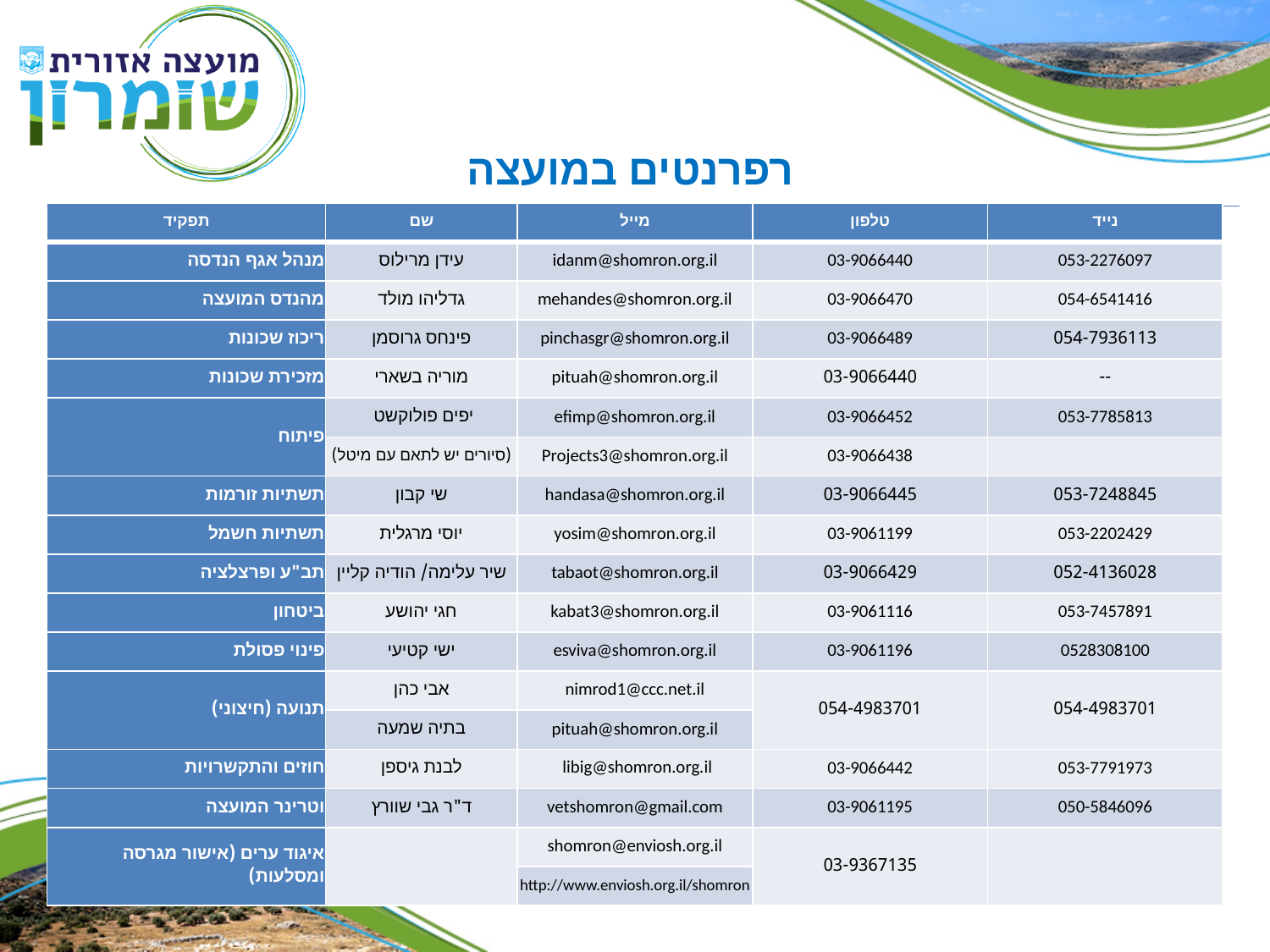

רפרנטים במועצה
| תפקיד | שם | מייל | טלפון | נייד |
| --- | --- | --- | --- | --- |
| מנהל אגף הנדסה | עידן מרילוס | idanm@shomron.org.il | ‎03-9066440 | ‎053-2276097 |
| מהנדס המועצה | גדליהו מולד | mehandes@shomron.org.il | ‎03-9066470 | ‎054-6541416 |
| ריכוז שכונות | פינחס גרוסמן | pinchasgr@shomron.org.il | ‎03-9066489 | 054-7936113 |
| מזכירת שכונות | מוריה בשארי | pituah@shomron.org.il | 03-9066440 | -- |
| פיתוח | יפים פולוקשט | efimp@shomron.org.il | ‎03-9066452 | ‎053-7785813 |
|  | (סיורים יש לתאם עם מיטל) | Projects3@shomron.org.il | ‎03-9066438 |  |
| תשתיות זורמות | שי קבון | handasa@shomron.org.il | 03-9066445 | 053-7248845 |
| תשתיות חשמל | יוסי מרגלית | yosim@shomron.org.il | ‎03-9061199 | ‎053-2202429 |
| תב"ע ופרצלציה | שיר עלימה/ הודיה קליין | tabaot@shomron.org.il | 03-9066429 | 052-4136028 |
| ביטחון | חגי יהושע | kabat3@shomron.org.il | ‎03-9061116 | ‎053-7457891 |
| פינוי פסולת | ישי קטיעי | esviva@shomron.org.il | ‎03-9061196 | ‎0528308100 |
| תנועה (חיצוני) | אבי כהן | nimrod1@ccc.net.il | 054-4983701 | 054-4983701 |
|  | בתיה שמעה | pituah@shomron.org.il |  |  |
| חוזים והתקשרויות | לבנת גיספן | libig@shomron.org.il | ‎03-9066442 | ‎053-7791973 |
| וטרינר המועצה | ד"ר גבי שוורץ | vetshomron@gmail.com | ‎03-9061195 | ‎050-5846096 |
| איגוד ערים (אישור מגרסה ומסלעות) |  | shomron@enviosh.org.il | 03-9367135 |  |
|  |  | http://www.enviosh.org.il/shomron |  |  |
חוברת יזמים ופרטים נוספים באתר המועצה > הנדסה > יזמים